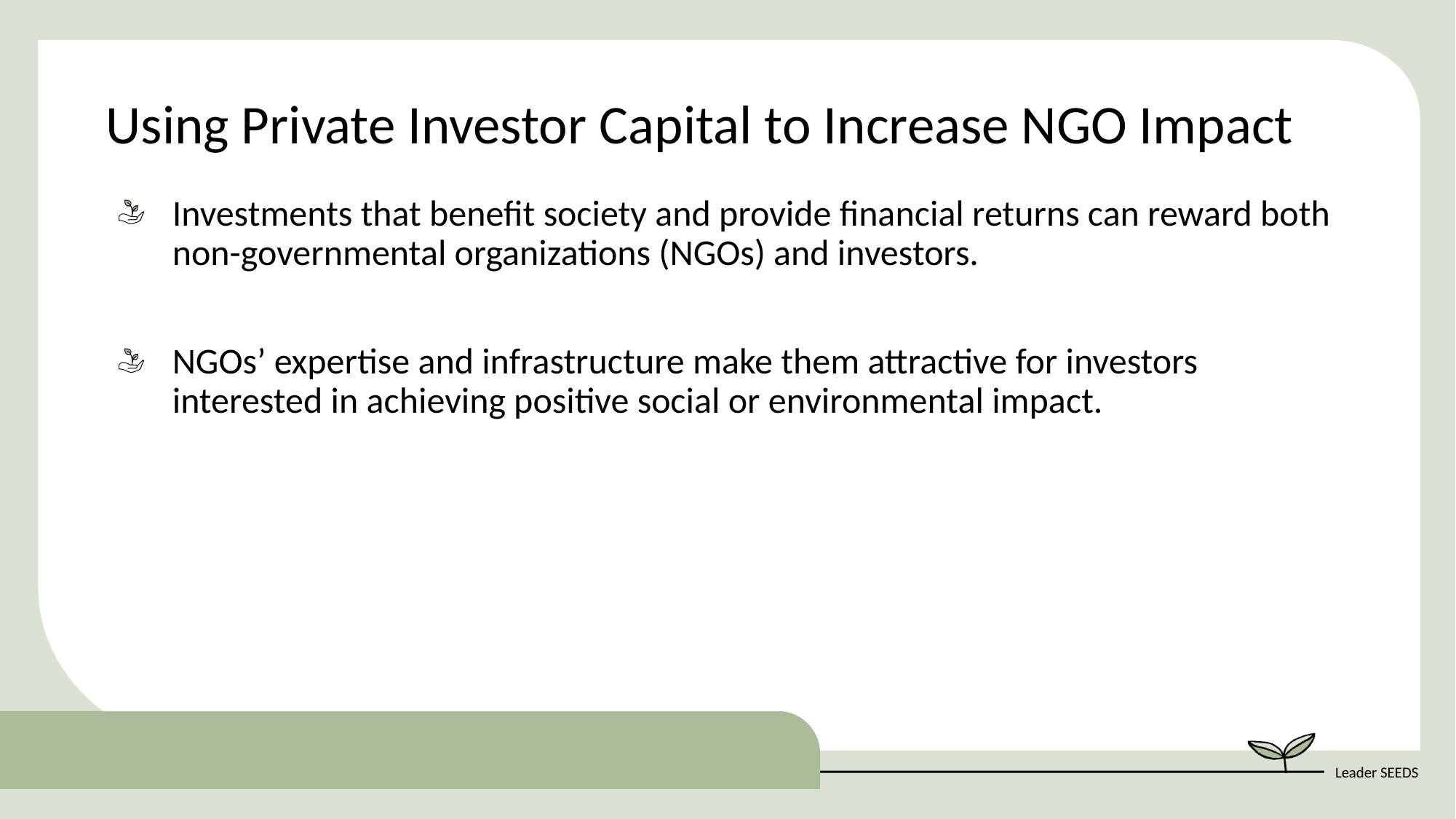

Using Private Investor Capital to Increase NGO Impact
Investments that benefit society and provide financial returns can reward both non-governmental organizations (NGOs) and investors.

NGOs’ expertise and infrastructure make them attractive for investors interested in achieving positive social or environmental impact.